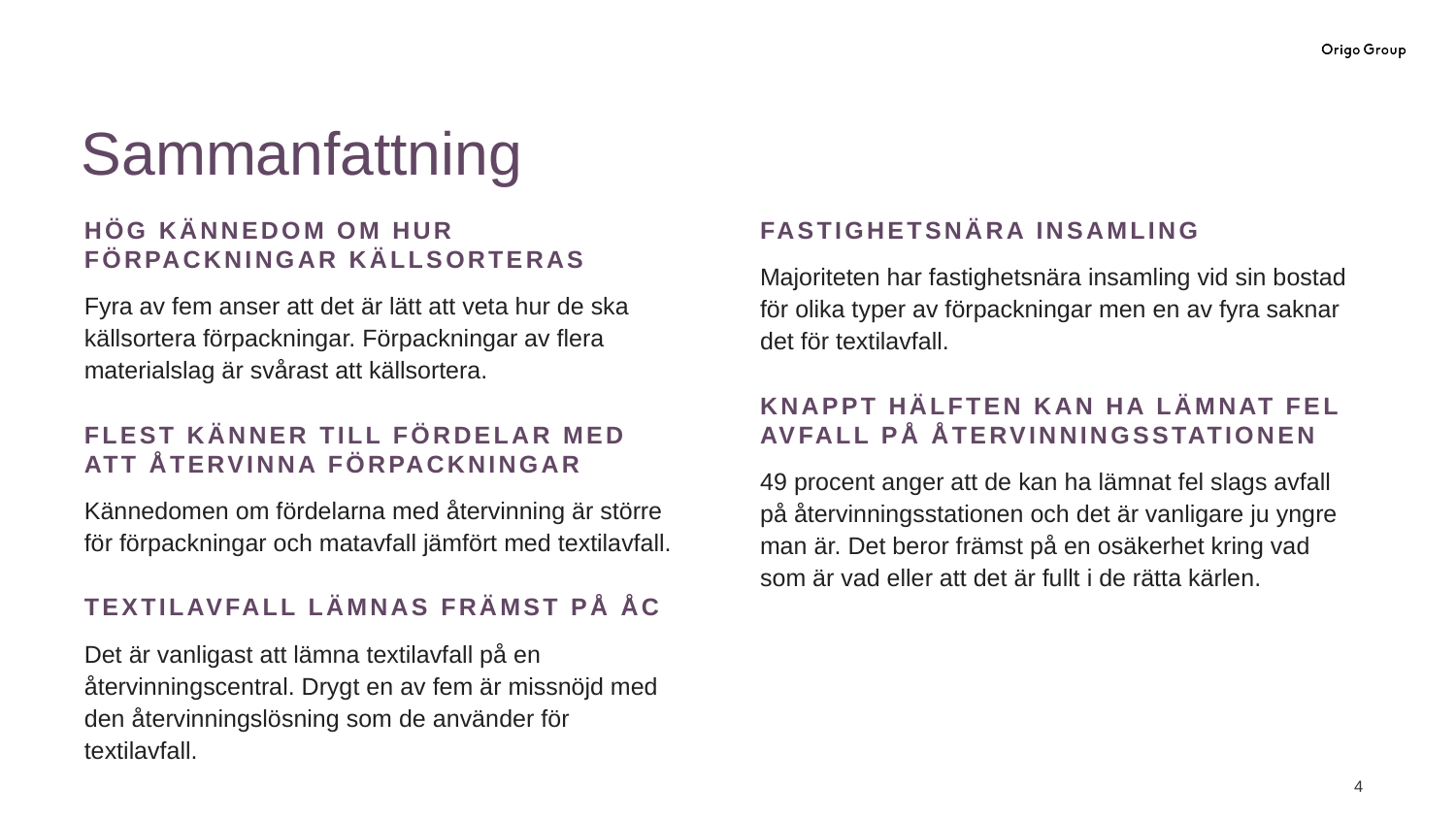

# Sammanfattning
Fastighetsnära insamling
Majoriteten har fastighetsnära insamling vid sin bostad för olika typer av förpackningar men en av fyra saknar det för textilavfall.
Knappt hälften kan ha lämnat fel avfall på återvinningsstationen
49 procent anger att de kan ha lämnat fel slags avfall på återvinningsstationen och det är vanligare ju yngre man är. Det beror främst på en osäkerhet kring vad som är vad eller att det är fullt i de rätta kärlen.
Hög kännedom om hur förpackningar källsorteras
Fyra av fem anser att det är lätt att veta hur de ska källsortera förpackningar. Förpackningar av flera materialslag är svårast att källsortera.
Flest känner till fördelar med att återvinna förpackningar
Kännedomen om fördelarna med återvinning är större för förpackningar och matavfall jämfört med textilavfall.
Textilavfall lämnas främst på ÅC
Det är vanligast att lämna textilavfall på en återvinningscentral. Drygt en av fem är missnöjd med den återvinningslösning som de använder för textilavfall.

4